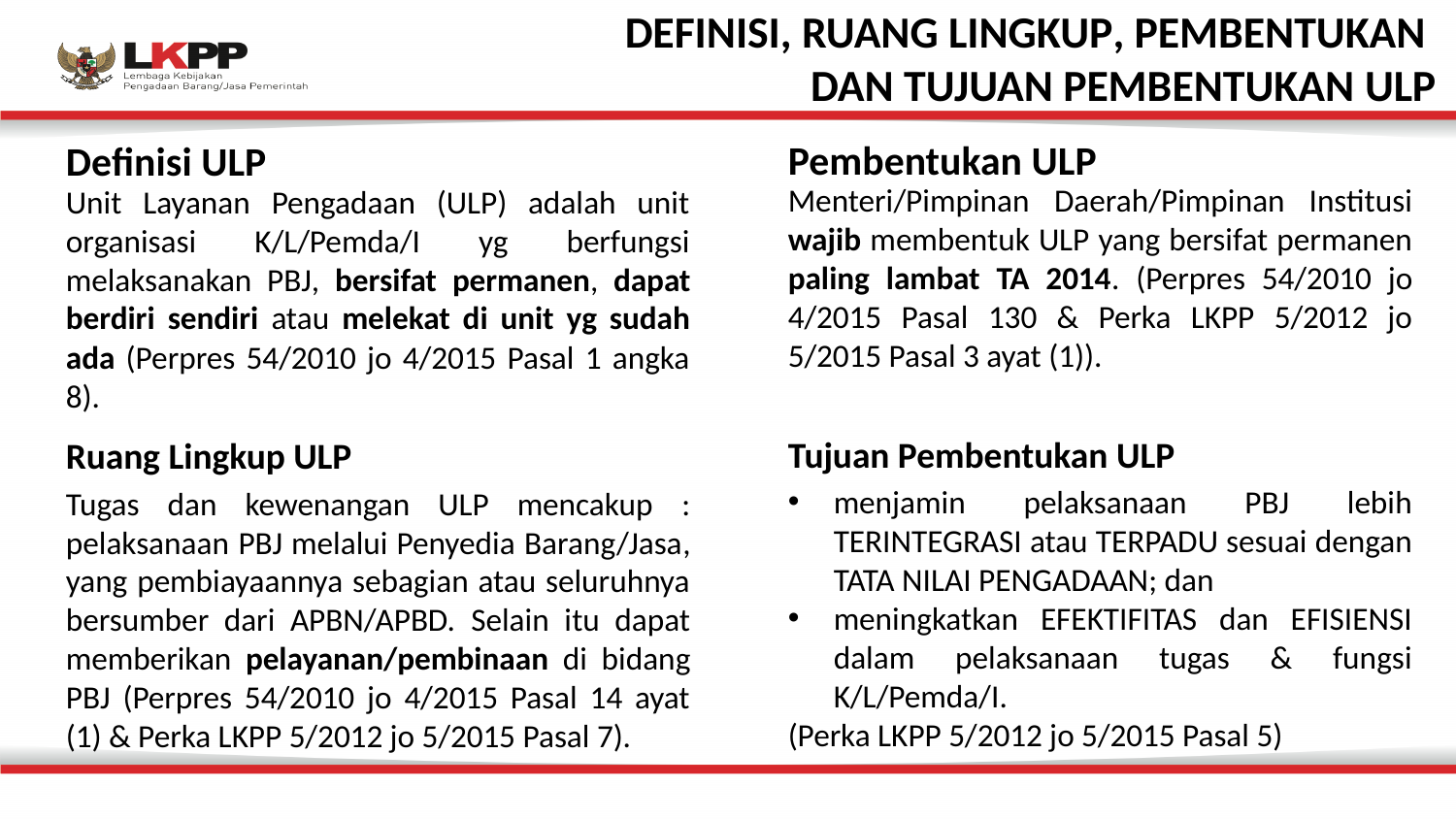

# DEFINISI, RUANG LINGKUP, PEMBENTUKAN DAN TUJUAN PEMBENTUKAN ULP
Pembentukan ULP
Definisi ULP
Menteri/Pimpinan Daerah/Pimpinan Institusi wajib membentuk ULP yang bersifat permanen paling lambat TA 2014. (Perpres 54/2010 jo 4/2015 Pasal 130 & Perka LKPP 5/2012 jo 5/2015 Pasal 3 ayat (1)).
Unit Layanan Pengadaan (ULP) adalah unit organisasi K/L/Pemda/I yg berfungsi melaksanakan PBJ, bersifat permanen, dapat berdiri sendiri atau melekat di unit yg sudah ada (Perpres 54/2010 jo 4/2015 Pasal 1 angka 8).
Tujuan Pembentukan ULP
Ruang Lingkup ULP
menjamin pelaksanaan PBJ lebih TERINTEGRASI atau TERPADU sesuai dengan TATA NILAI PENGADAAN; dan
meningkatkan EFEKTIFITAS dan EFISIENSI dalam pelaksanaan tugas & fungsi K/L/Pemda/I.
(Perka LKPP 5/2012 jo 5/2015 Pasal 5)
Tugas dan kewenangan ULP mencakup : pelaksanaan PBJ melalui Penyedia Barang/Jasa, yang pembiayaannya sebagian atau seluruhnya bersumber dari APBN/APBD. Selain itu dapat memberikan pelayanan/pembinaan di bidang PBJ (Perpres 54/2010 jo 4/2015 Pasal 14 ayat (1) & Perka LKPP 5/2012 jo 5/2015 Pasal 7).